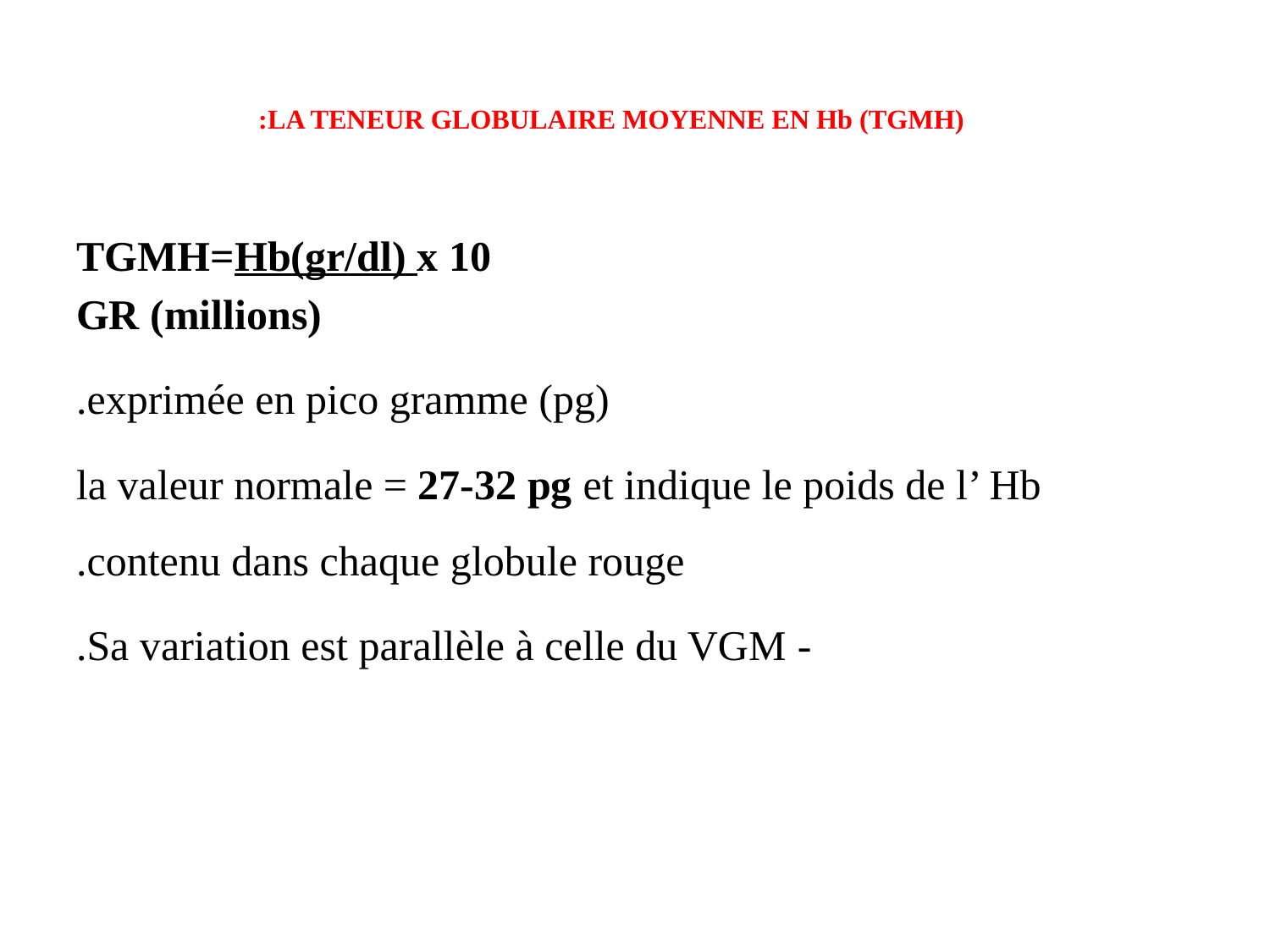

# LA TENEUR GLOBULAIRE MOYENNE EN Hb (TGMH):
TGMH=Hb(gr/dl) x 10
               GR (millions)
    exprimée en pico gramme (pg).
    la valeur normale = 27-32 pg et indique le poids de l’ Hb contenu dans chaque globule rouge.
   - Sa variation est parallèle à celle du VGM.